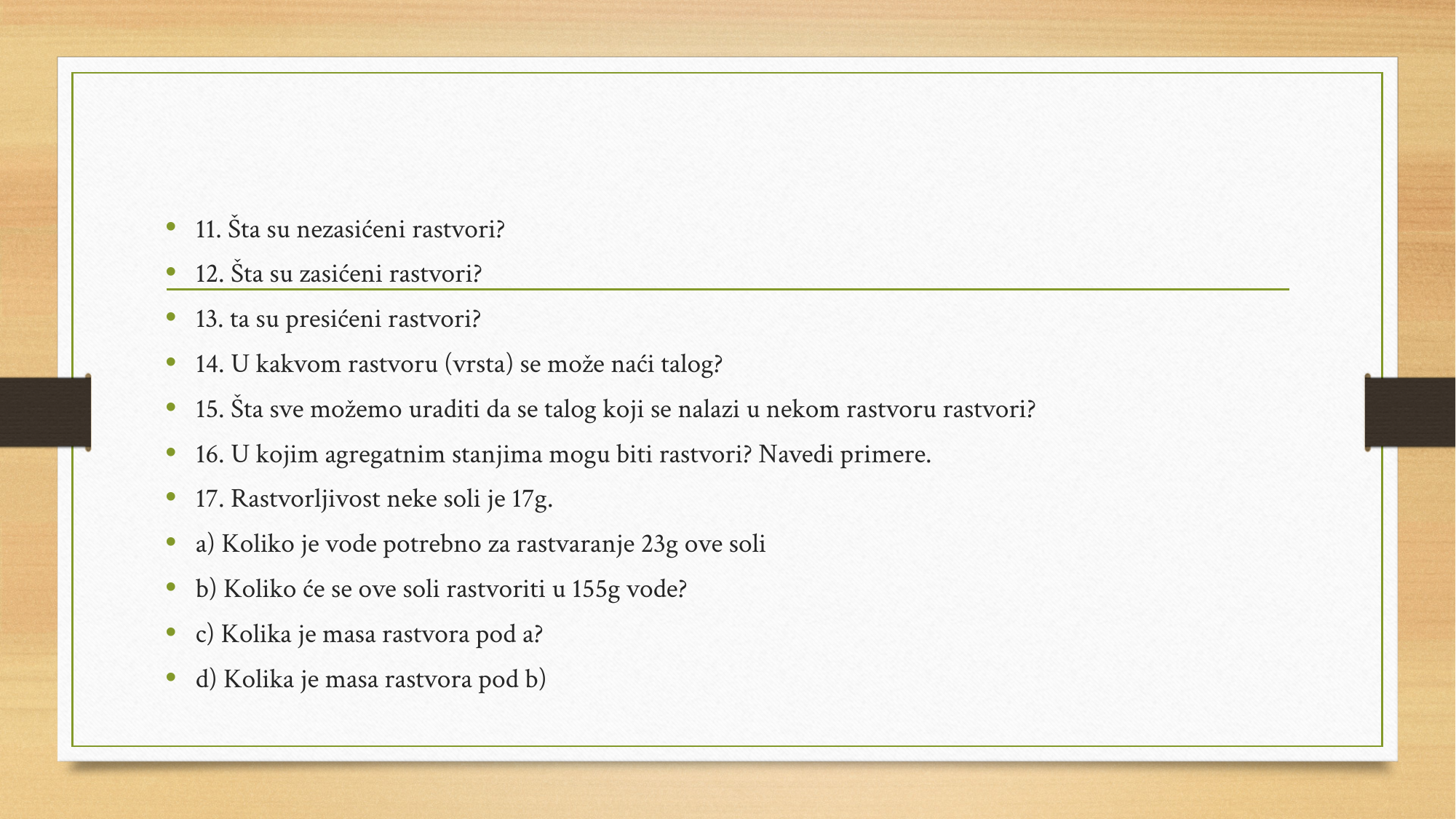

#
11. Šta su nezasićeni rastvori?
12. Šta su zasićeni rastvori?
13. ta su presićeni rastvori?
14. U kakvom rastvoru (vrsta) se može naći talog?
15. Šta sve možemo uraditi da se talog koji se nalazi u nekom rastvoru rastvori?
16. U kojim agregatnim stanjima mogu biti rastvori? Navedi primere.
17. Rastvorljivost neke soli je 17g.
a) Koliko je vode potrebno za rastvaranje 23g ove soli
b) Koliko će se ove soli rastvoriti u 155g vode?
c) Kolika je masa rastvora pod a?
d) Kolika je masa rastvora pod b)